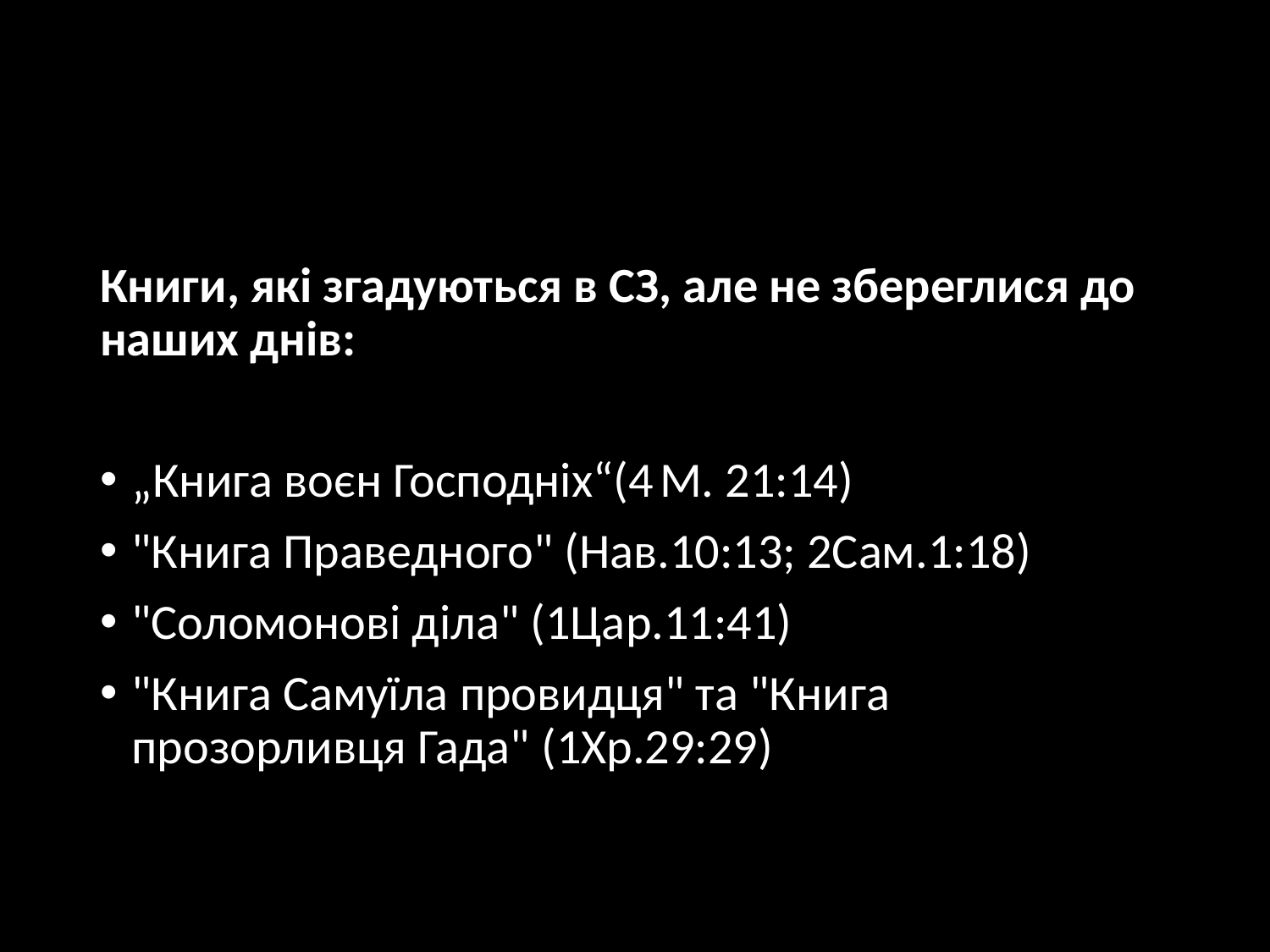

#
Книги, які згадуються в СЗ, але не збереглися до наших днів:

„Книга воєн Господніх“(4 М. 21:14)
"Книга Праведного" (Нав.10:13; 2Сам.1:18)
"Соломонові діла" (1Цар.11:41)
"Книга Самуїла провидця" та "Книга прозорливця Гада" (1Хр.29:29)